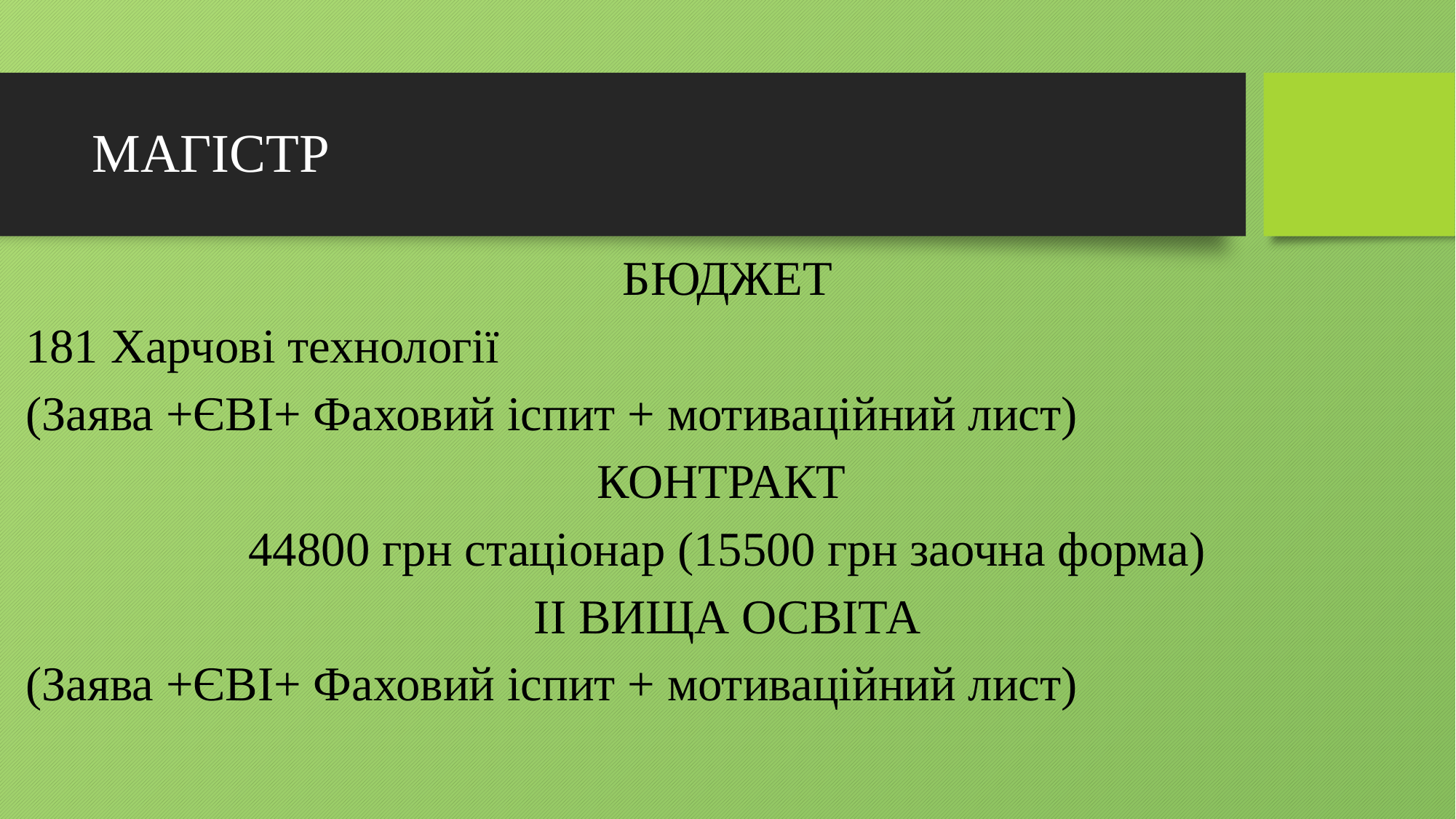

# МАГІСТР
БЮДЖЕТ
181 Харчові технології
(Заява +ЄВІ+ Фаховий іспит + мотиваційний лист)
КОНТРАКТ
44800 грн стаціонар (15500 грн заочна форма)
ІІ ВИЩА ОСВІТА
(Заява +ЄВІ+ Фаховий іспит + мотиваційний лист)